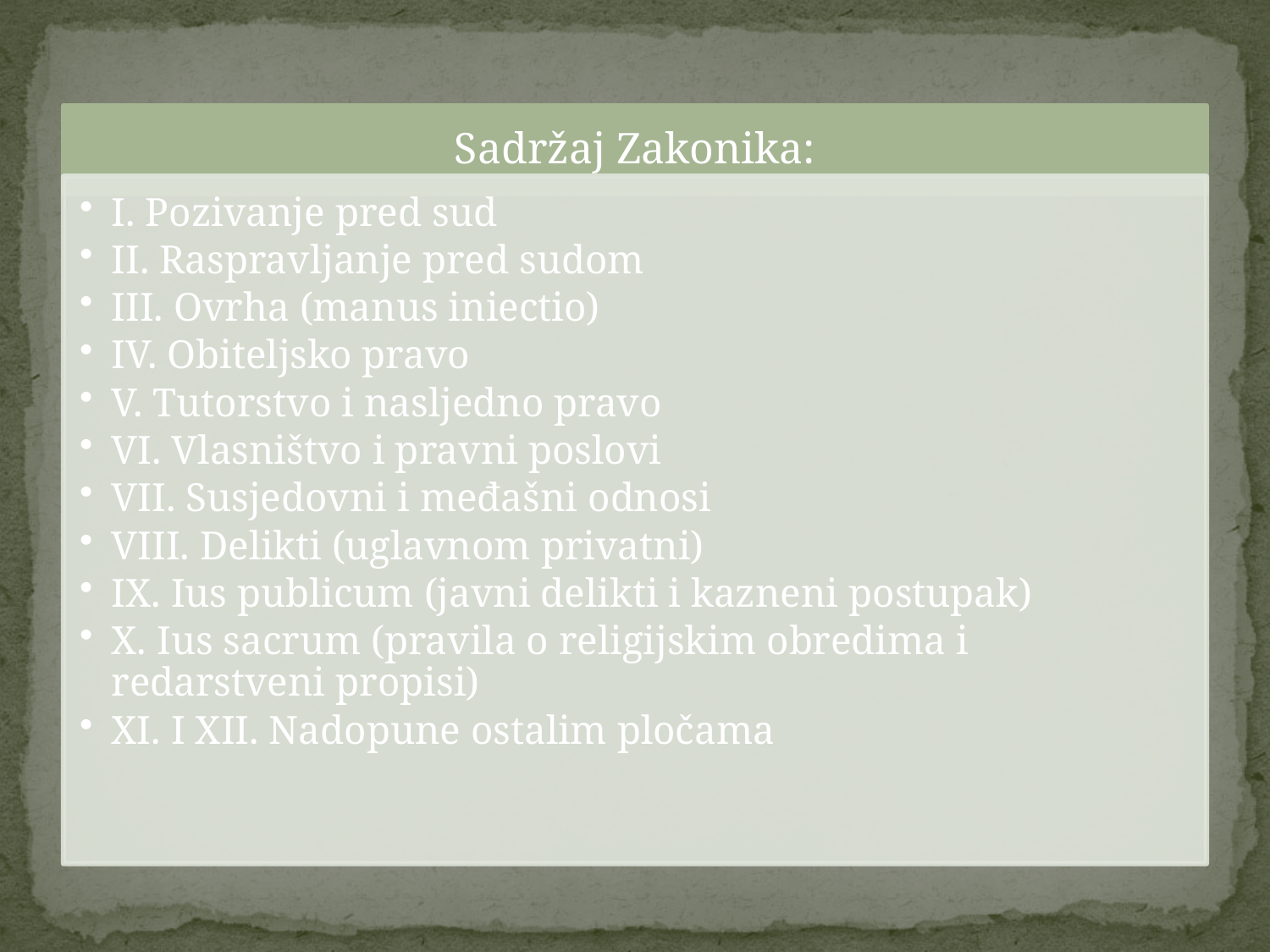

Sadržaj Zakonika:
I. Pozivanje pred sud
II. Raspravljanje pred sudom
III. Ovrha (manus iniectio)
IV. Obiteljsko pravo
V. Tutorstvo i nasljedno pravo
VI. Vlasništvo i pravni poslovi
VII. Susjedovni i međašni odnosi
VIII. Delikti (uglavnom privatni)
IX. Ius publicum (javni delikti i kazneni postupak)
X. Ius sacrum (pravila o religijskim obredima i redarstveni propisi)
XI. I XII. Nadopune ostalim pločama